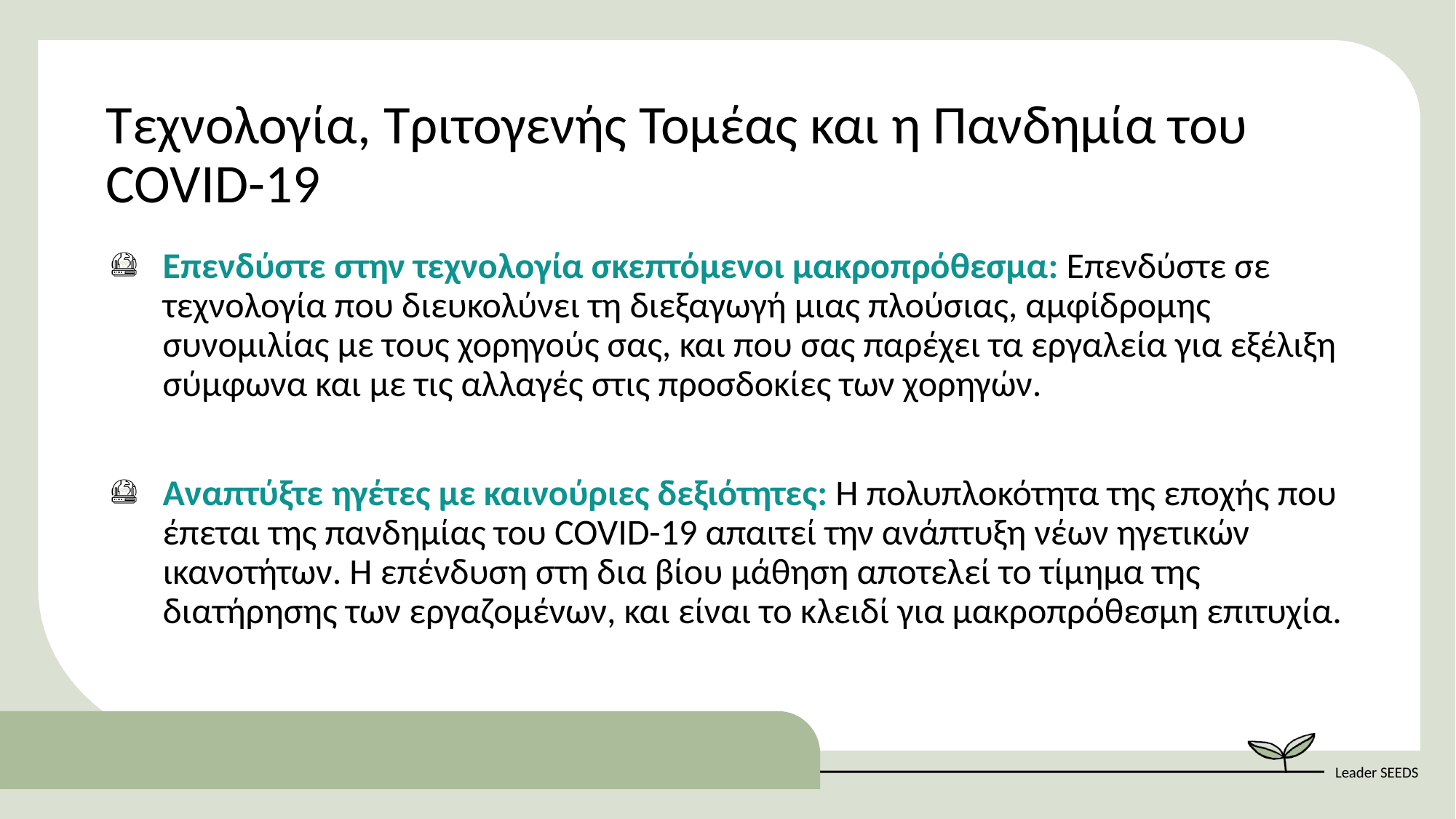

Τεχνολογία, Τριτογενής Τομέας και η Πανδημία του COVID-19
Επενδύστε στην τεχνολογία σκεπτόμενοι μακροπρόθεσμα: Επενδύστε σε τεχνολογία που διευκολύνει τη διεξαγωγή μιας πλούσιας, αμφίδρομης συνομιλίας με τους χορηγούς σας, και που σας παρέχει τα εργαλεία για εξέλιξη σύμφωνα και με τις αλλαγές στις προσδοκίες των χορηγών.

Αναπτύξτε ηγέτες με καινούριες δεξιότητες: Η πολυπλοκότητα της εποχής που έπεται της πανδημίας του COVID-19 απαιτεί την ανάπτυξη νέων ηγετικών ικανοτήτων. Η επένδυση στη δια βίου μάθηση αποτελεί το τίμημα της διατήρησης των εργαζομένων, και είναι το κλειδί για μακροπρόθεσμη επιτυχία.